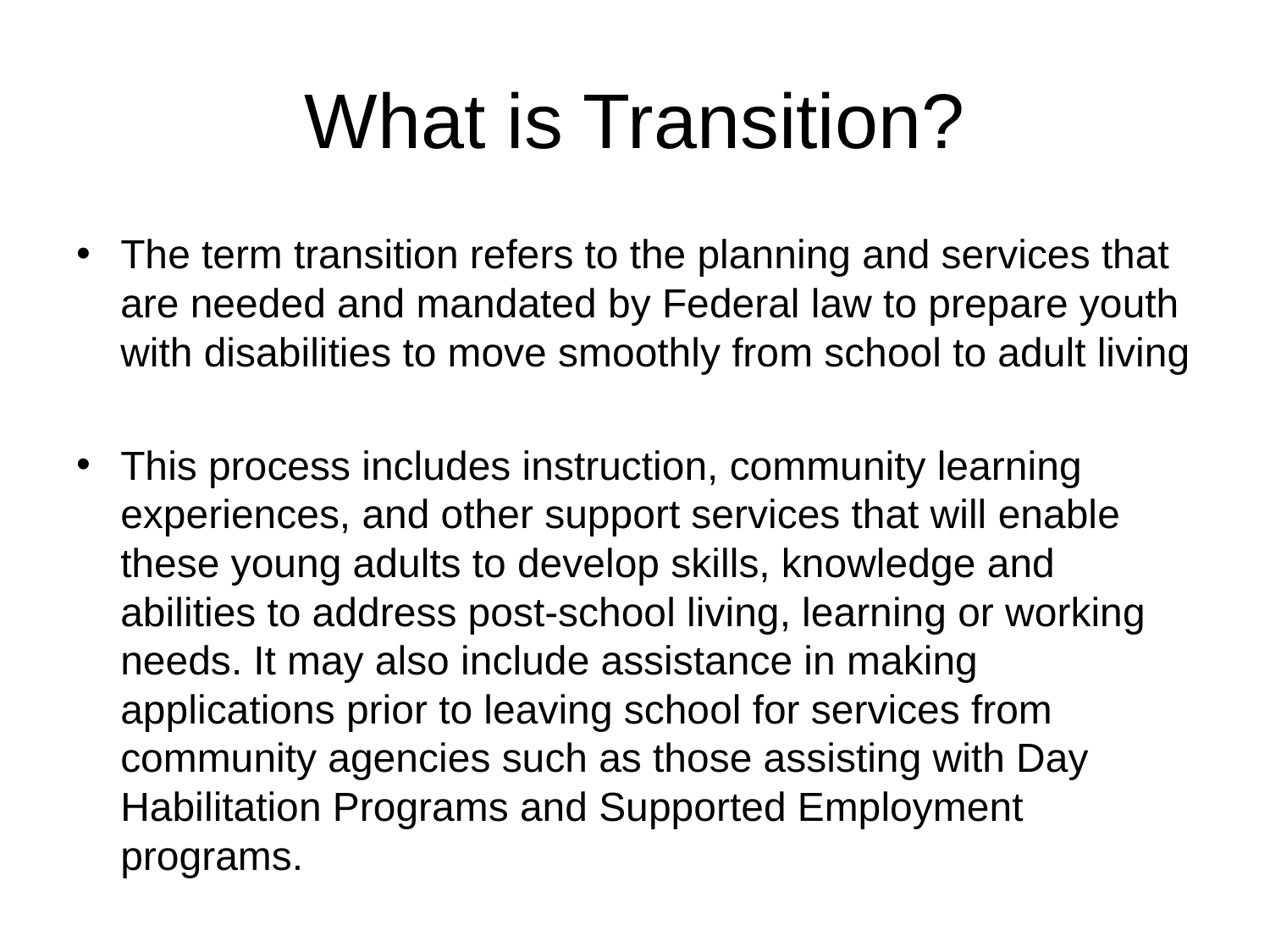

# What is Transition?
The term transition refers to the planning and services that are needed and mandated by Federal law to prepare youth with disabilities to move smoothly from school to adult living

This process includes instruction, community learning experiences, and other support services that will enable these young adults to develop skills, knowledge and abilities to address post-school living, learning or working needs. It may also include assistance in making applications prior to leaving school for services from community agencies such as those assisting with Day Habilitation Programs and Supported Employment programs.